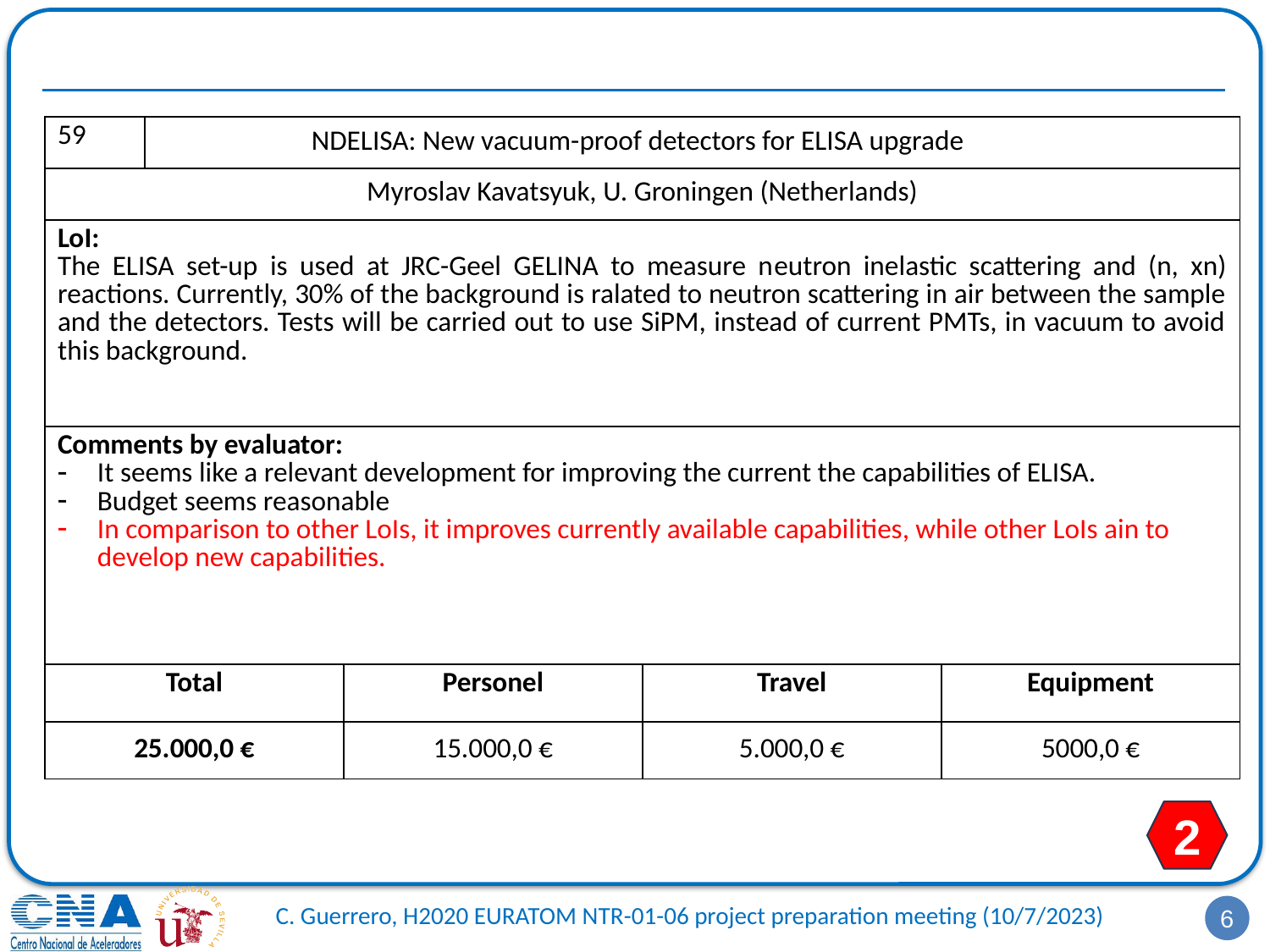

#
| 59 | NDELISA: New vacuum-proof detectors for ELISA upgrade | NDELISA: New vacuum-proof detectors for ELISA upgrade |  |  |
| --- | --- | --- | --- | --- |
| Myroslav Kavatsyuk, U. Groningen (Netherlands) |  | PTB | Germany | Elisa Pirovano |
| LoI: The ELISA set-up is used at JRC-Geel GELINA to measure neutron inelastic scattering and (n, xn) reactions. Currently, 30% of the background is ralated to neutron scattering in air between the sample and the detectors. Tests will be carried out to use SiPM, instead of current PMTs, in vacuum to avoid this background. |  |  | Upgrade of existing Total Absorption Spectrometers (TAS) that will be employed in beta decay studies of relevance for the calculation of reactor decay heat and the reactor antineutrino spectra. Building a TAS of second generation, allying efficiency with higher segmentation and energy resolution thanks to 16 LaBr3 crystals to be added to the existing segmented TAS in Europe i.e. the DTAS detector (18 NaI crystals [DTAS]) and the Rocinante detector (12 BaF2 crystals [Rocinante]) |  |
| Comments by evaluator: It seems like a relevant development for improving the current the capabilities of ELISA. Budget seems reasonable In comparison to other LoIs, it improves currently available capabilities, while other LoIs ain to develop new capabilities. |  |  |  |  |
| Total |  | Personel | Travel | Equipment |
| 25.000,0 € |  | 15.000,0 € | 5.000,0 € | 5000,0 € |
2
6